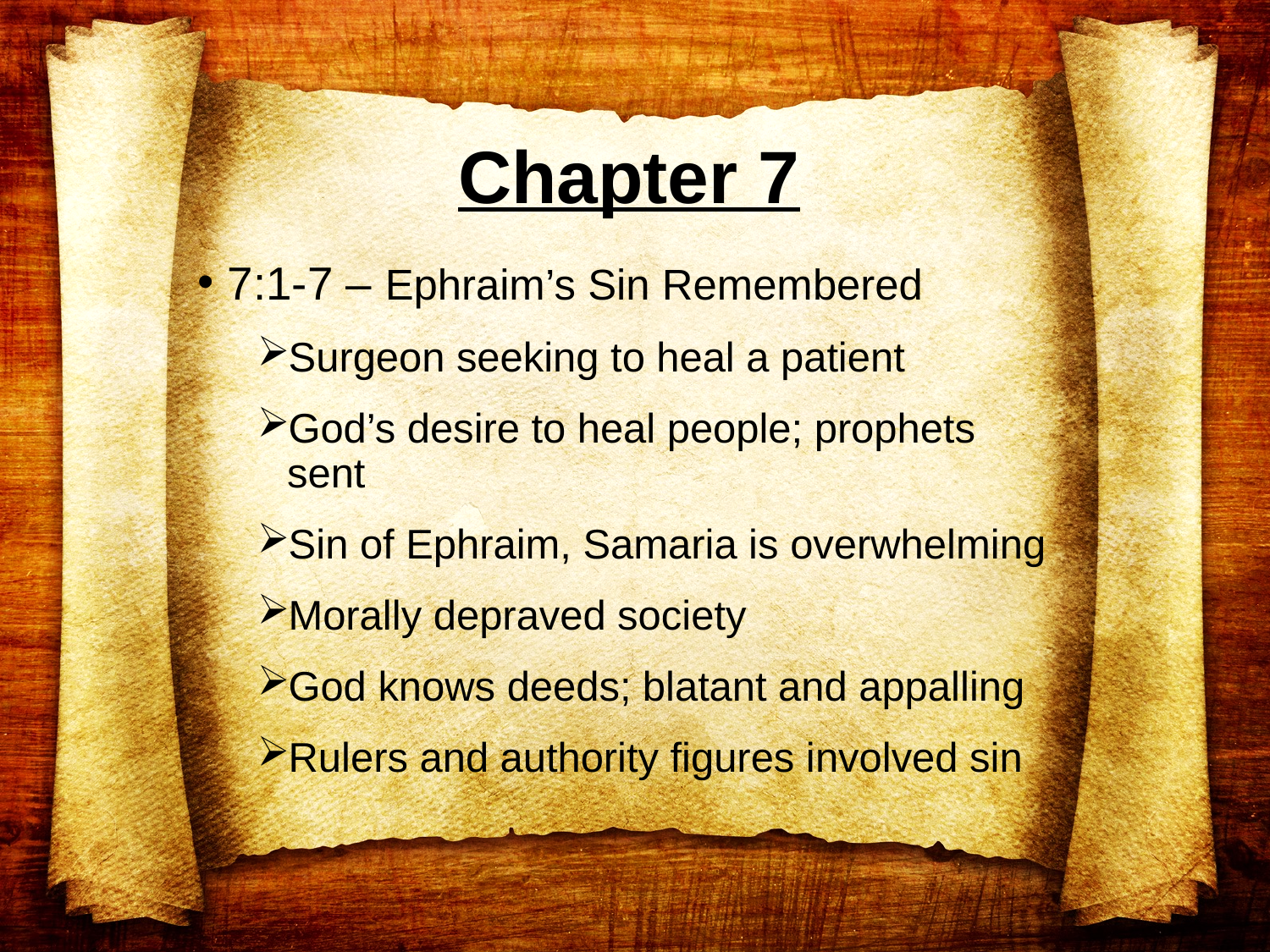

# Chapter 7
7:1-7 – Ephraim’s Sin Remembered
Surgeon seeking to heal a patient
God’s desire to heal people; prophets sent
Sin of Ephraim, Samaria is overwhelming
Morally depraved society
God knows deeds; blatant and appalling
Rulers and authority figures involved sin